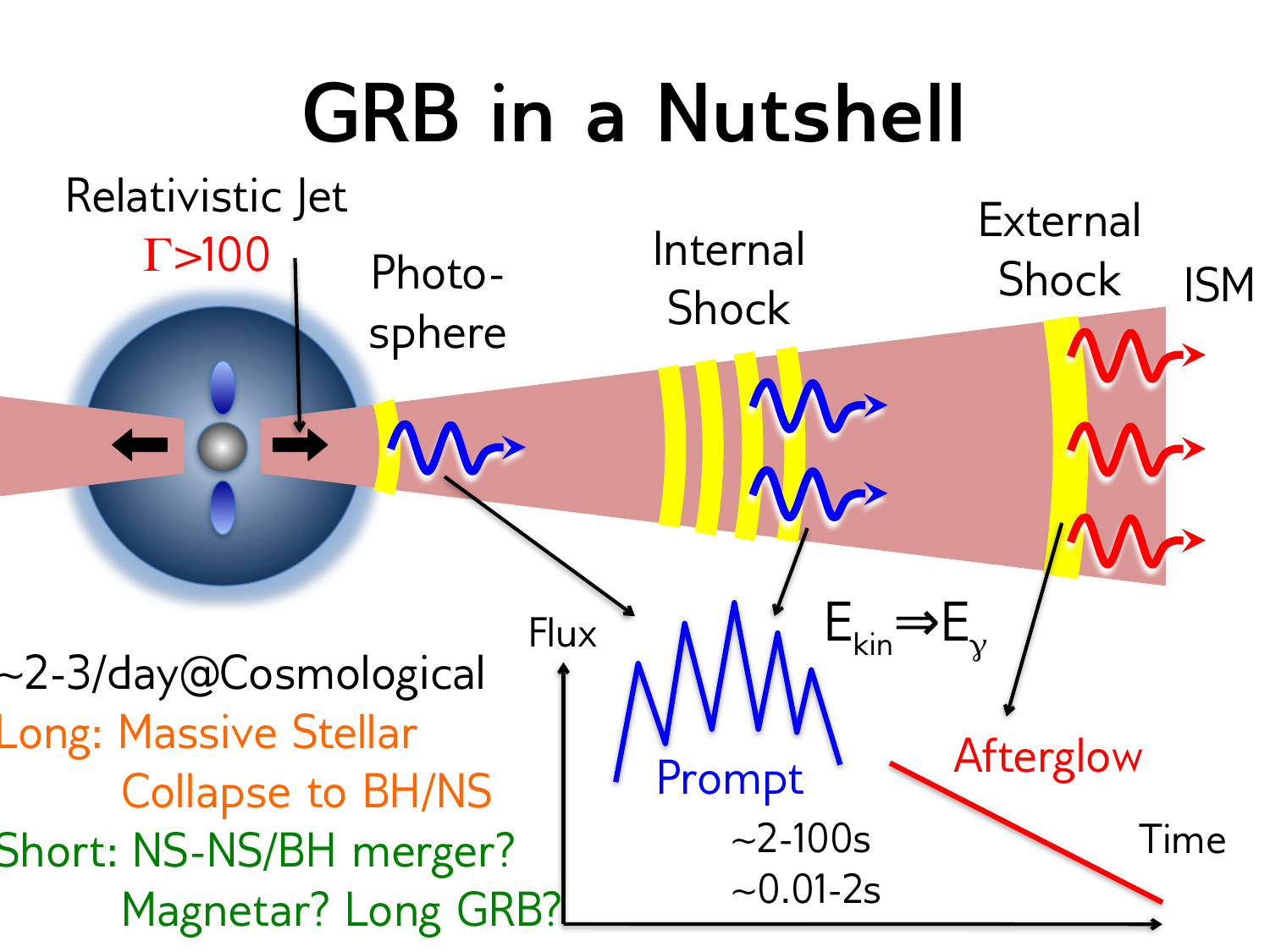

# GRB in a Nutshell
Relativistic Jet
Γ>100
External
Shock
Internal
Shock
Photo-
sphere
ISM

Ekin⇒Eγ
Flux

~2-3/day@Cosmological
Long: Massive Stellar
	Collapse to BH/NS
Short: NS-NS/BH merger?
	Magnetar? Long GRB?
Afterglow
Prompt
~2-100s
~0.01-2s
Time